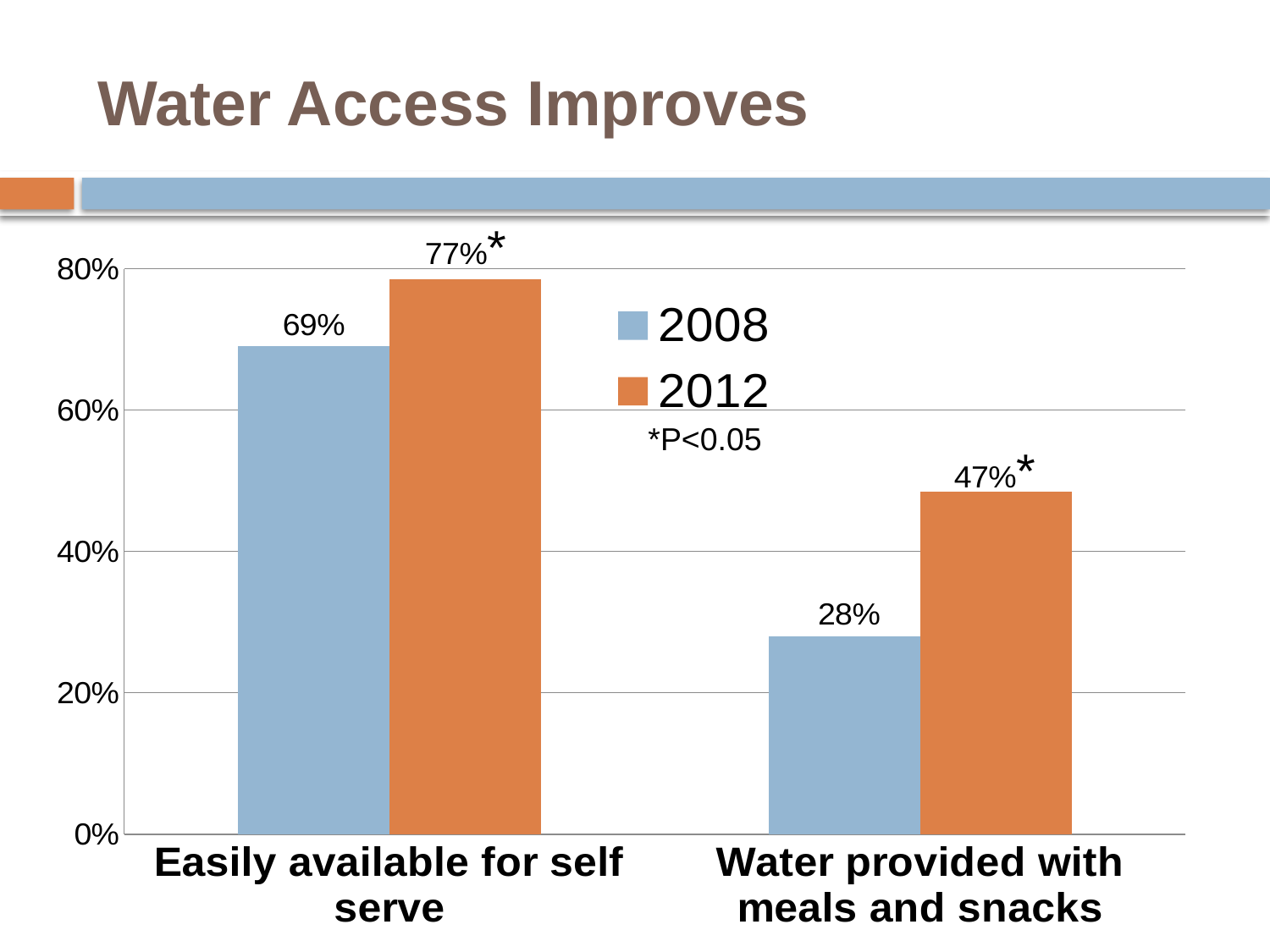

# Water Access Improves

### Chart

| Category | 2008 | 2012 |
|---|---|---|
| Easily available for self serve | 0.69 | 0.785 |
| Water provided with meals and snacks | 0.28 | 0.4844 |
*P<0.05